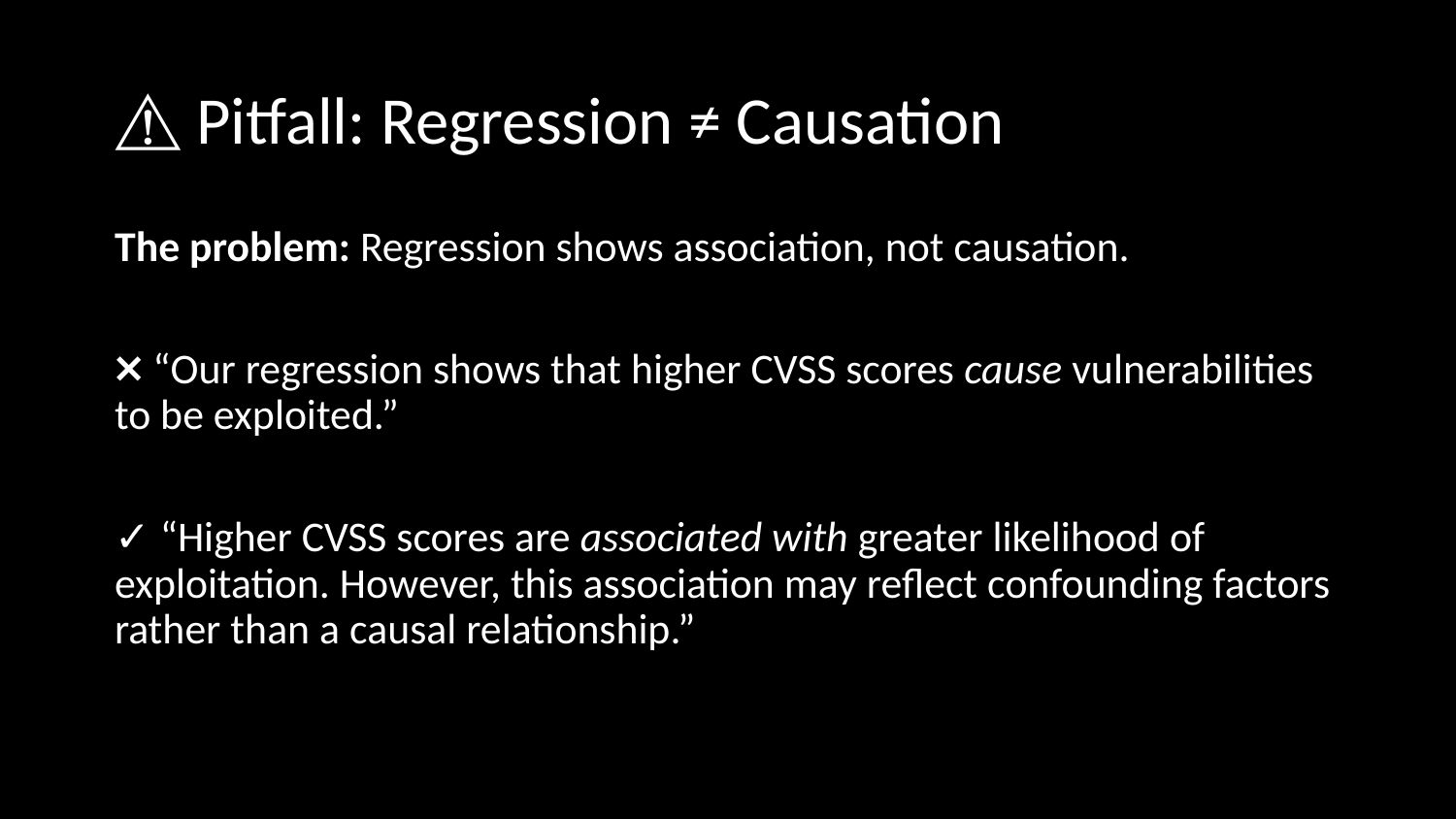

# ⚠️ Pitfall: Regression ≠ Causation
The problem: Regression shows association, not causation.

❌ “Our regression shows that higher CVSS scores cause vulnerabilities to be exploited.”

✓ “Higher CVSS scores are associated with greater likelihood of exploitation. However, this association may reflect confounding factors rather than a causal relationship.”